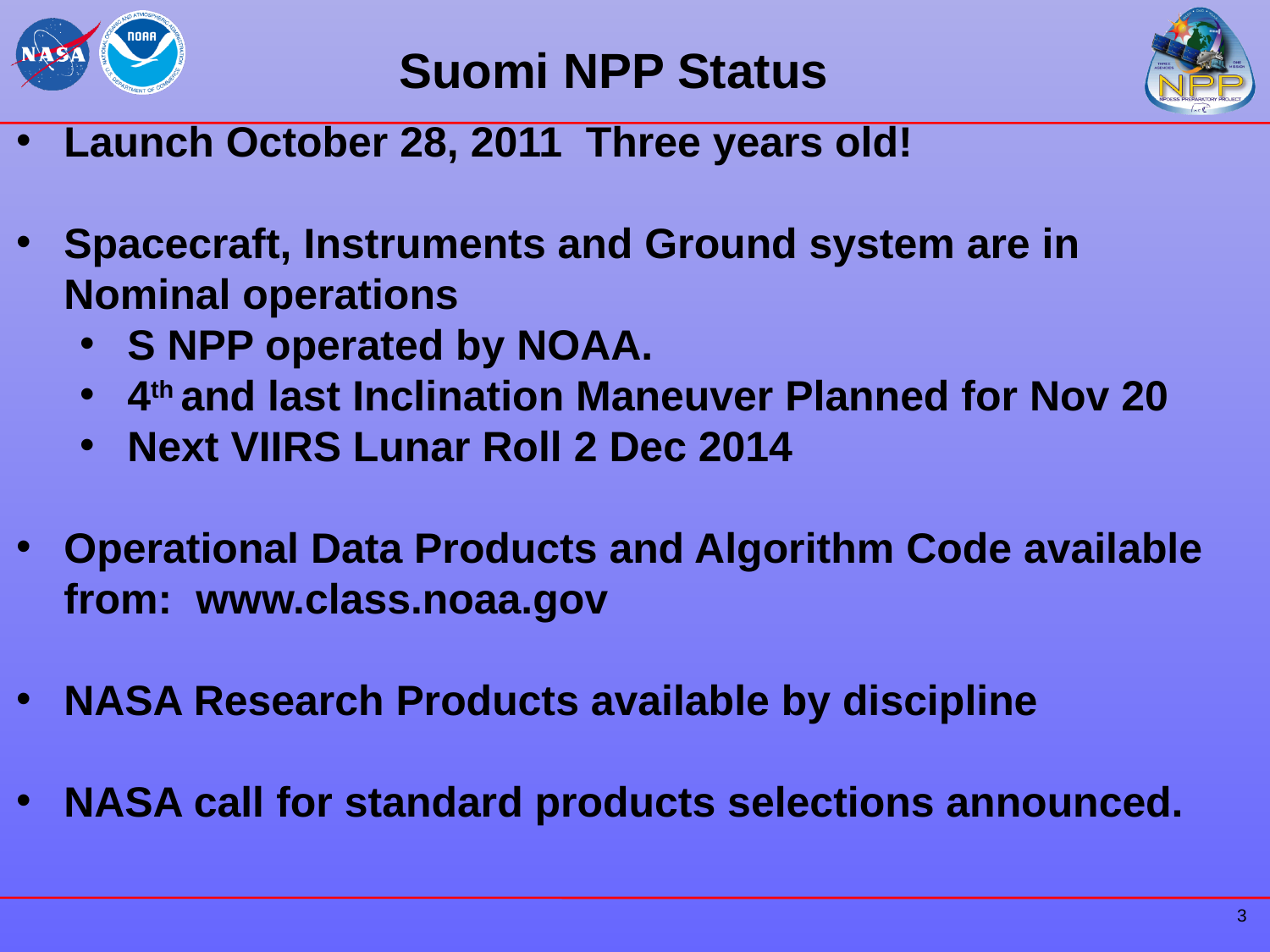

# Suomi NPP Status
Launch October 28, 2011  Three years old!

Spacecraft, Instruments and Ground system are in Nominal operations
S NPP operated by NOAA.
4th and last Inclination Maneuver Planned for Nov 20
Next VIIRS Lunar Roll 2 Dec 2014

Operational Data Products and Algorithm Code available from:  www.class.noaa.gov

NASA Research Products available by discipline

NASA call for standard products selections announced.
3